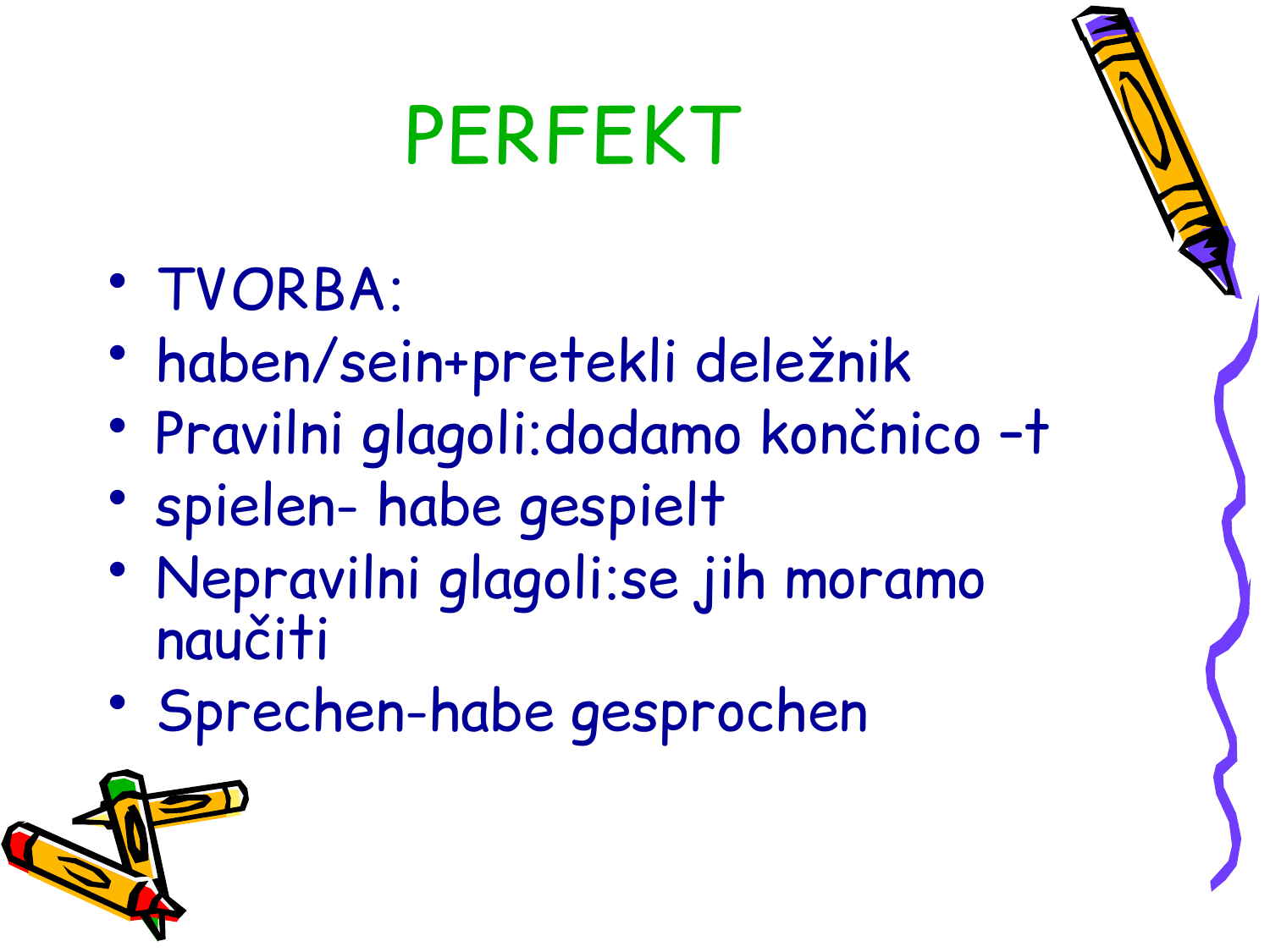

PERFEKT
TVORBA:
haben/sein+pretekli deležnik
Pravilni glagoli:dodamo končnico –t
spielen- habe gespielt
Nepravilni glagoli:se jih moramo naučiti
Sprechen-habe gesprochen